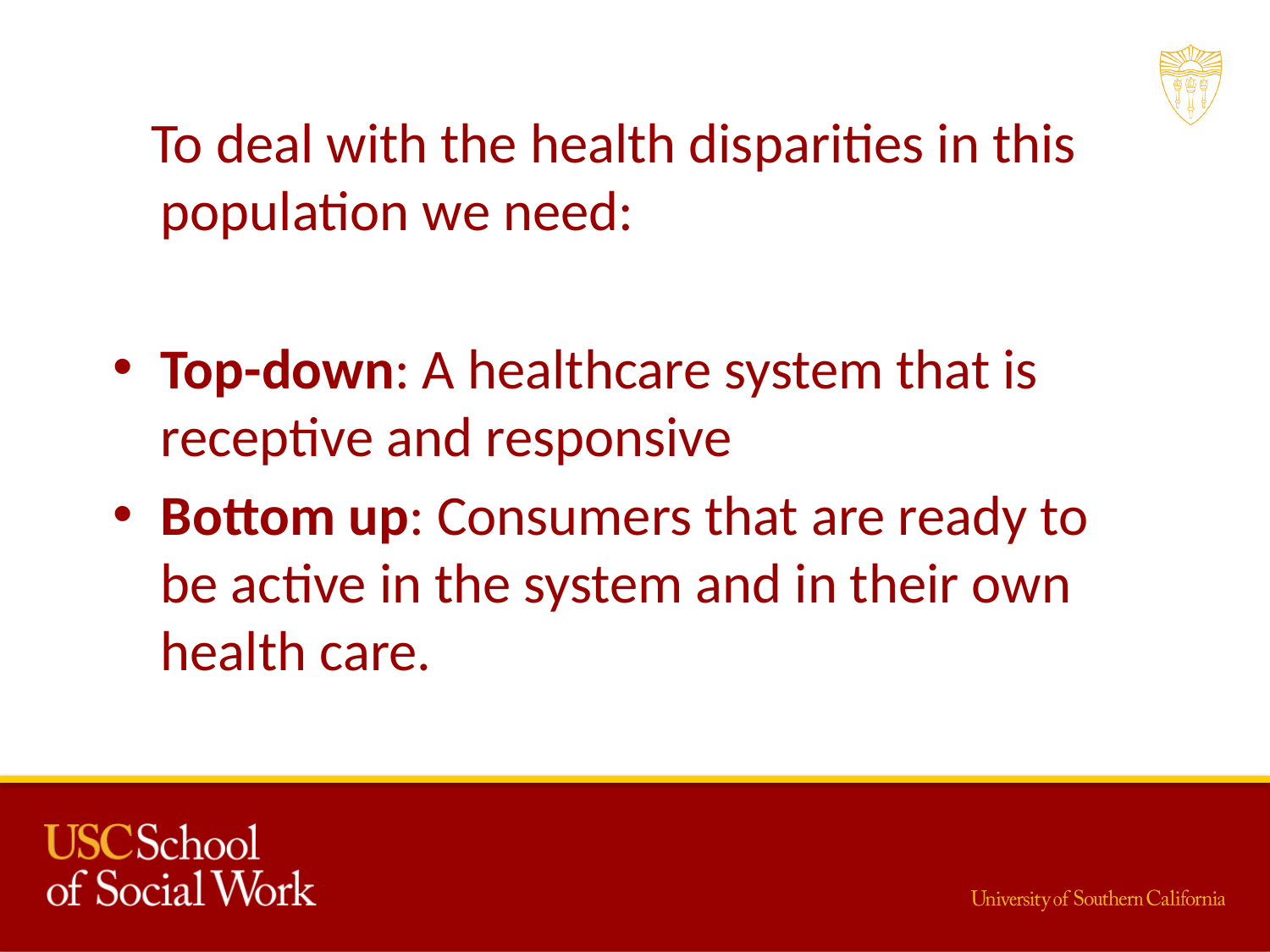

To deal with the health disparities in this population we need:

Top-down: A healthcare system that is receptive and responsive
Bottom up: Consumers that are ready to be active in the system and in their own health care.